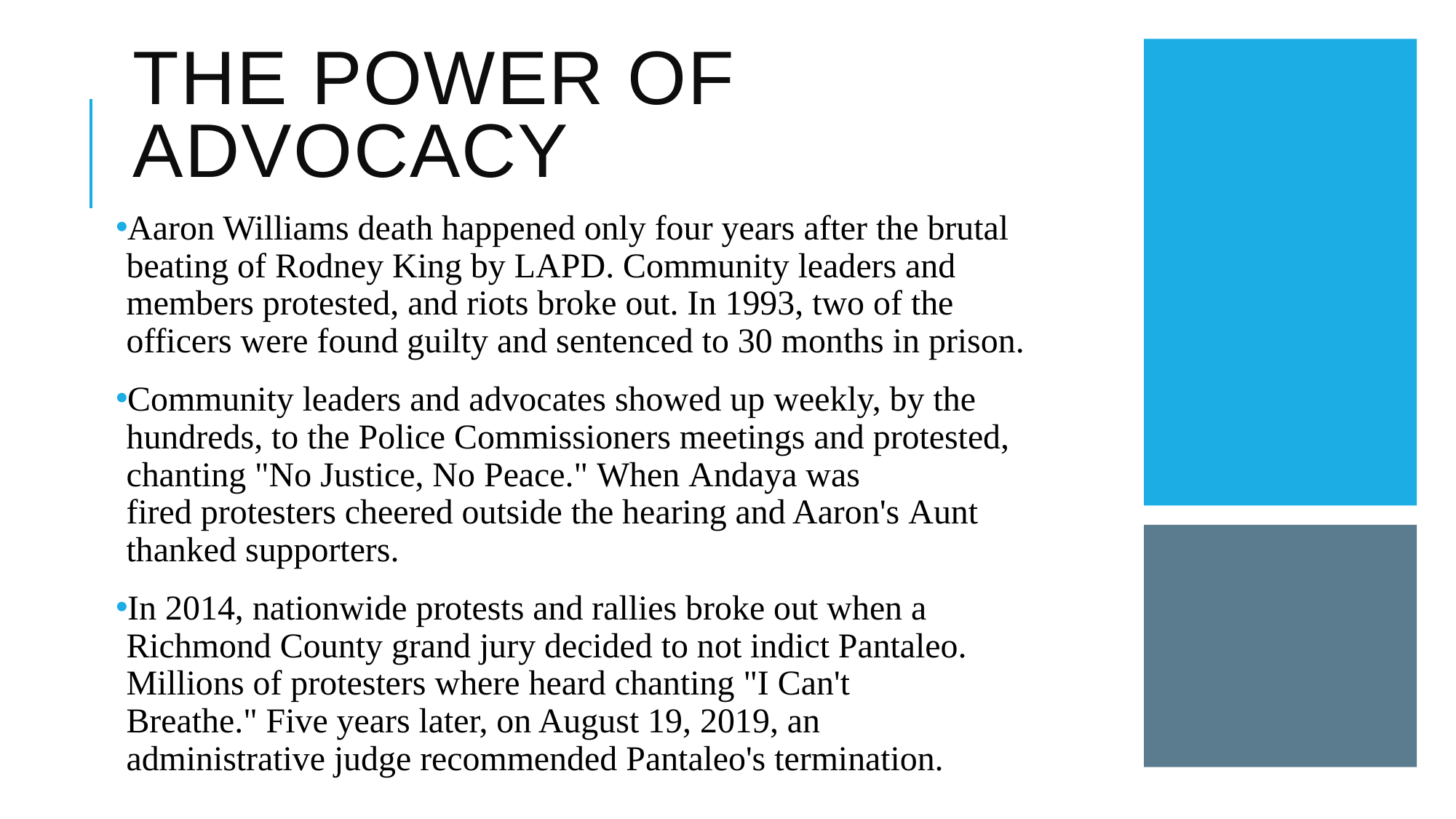

# THE POWER OF ADVOCACY
Aaron Williams death happened only four years after the brutal beating of Rodney King by LAPD. Community leaders and members protested, and riots broke out. In 1993, two of the officers were found guilty and sentenced to 30 months in prison.
Community leaders and advocates showed up weekly, by the hundreds, to the Police Commissioners meetings and protested, chanting "No Justice, No Peace." When Andaya was fired protesters cheered outside the hearing and Aaron's Aunt thanked supporters.
In 2014, nationwide protests and rallies broke out when a Richmond County grand jury decided to not indict Pantaleo. Millions of protesters where heard chanting "I Can't Breathe." Five years later, on August 19, 2019, an administrative judge recommended Pantaleo's termination.